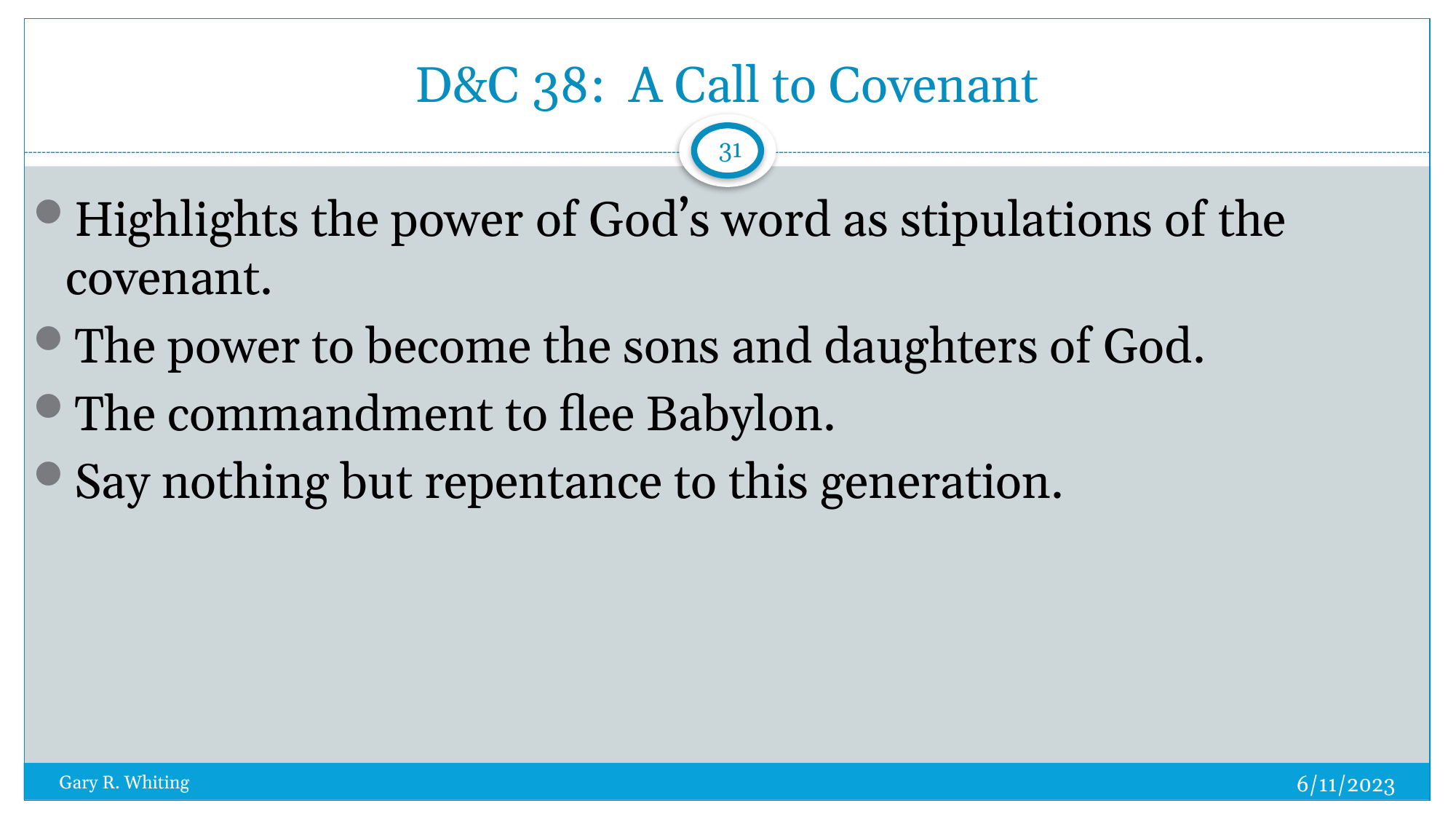

# D&C 38:  A Call to Covenant
31
Highlights the power of God’s word as stipulations of the covenant.
The power to become the sons and daughters of God.
The commandment to flee Babylon.
Say nothing but repentance to this generation.

6/11/2023
Gary R. Whiting